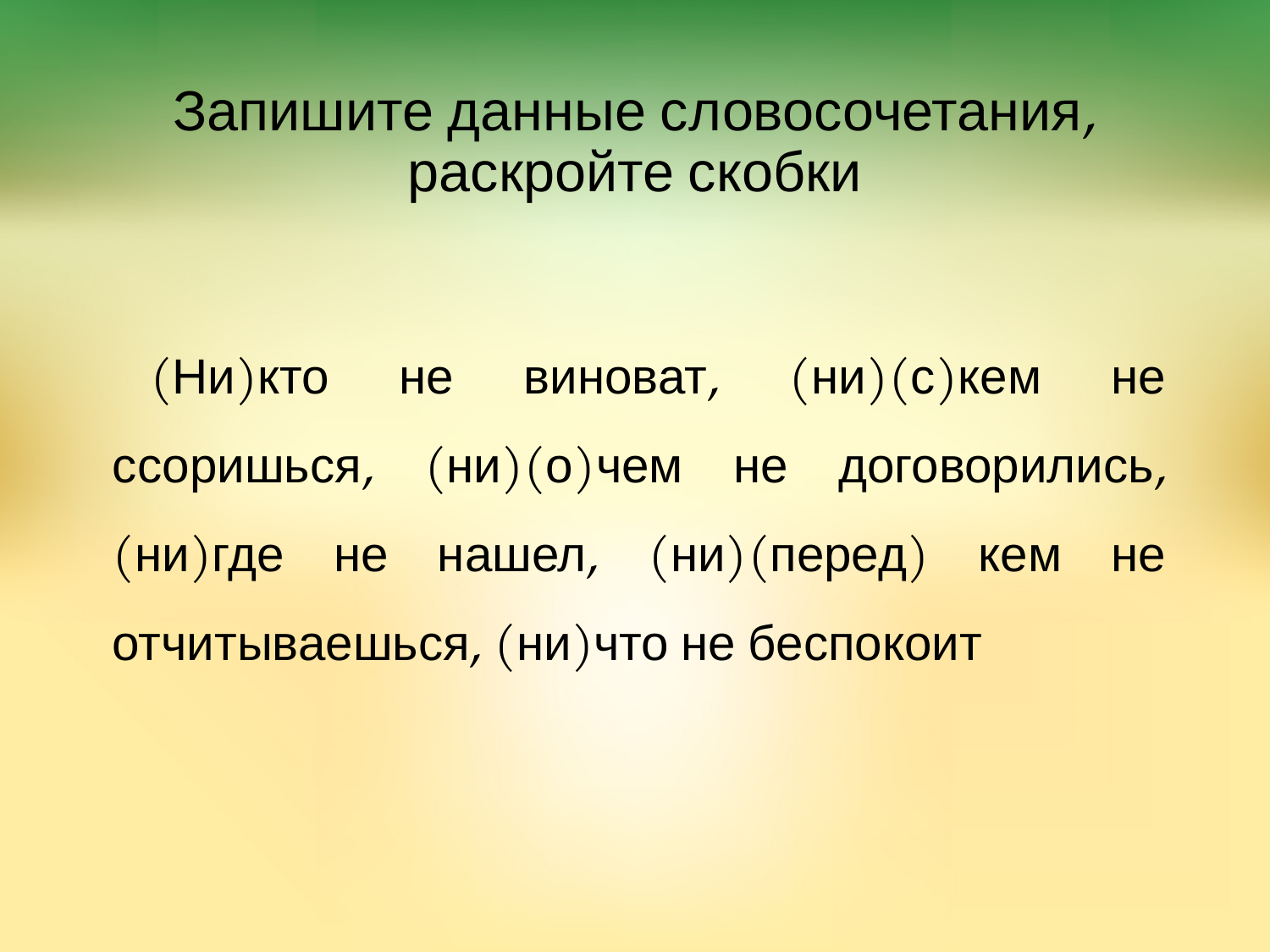

# Запишите данные словосочетания, раскройте скобки
(Ни)кто не виноват, (ни)(с)кем не ссоришься, (ни)(о)чем не договорились, (ни)где не нашел, (ни)(перед) кем не отчитываешься, (ни)что не беспокоит